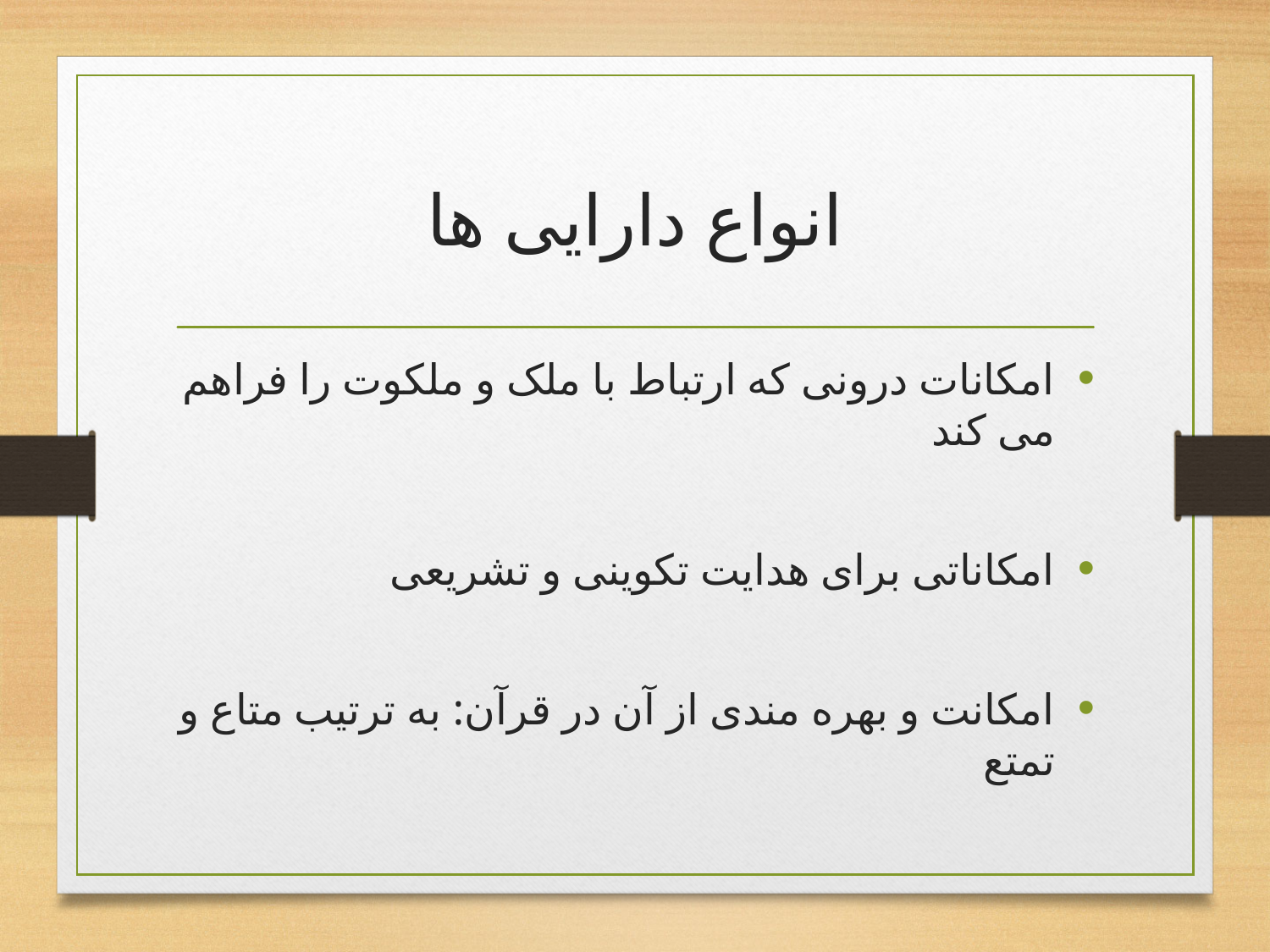

# انواع دارایی ها
امکانات درونی که ارتباط با ملک و ملکوت را فراهم می کند

امکاناتی برای هدایت تکوینی و تشریعی

امکانت و بهره مندی از آن در قرآن: به ترتیب متاع و تمتع